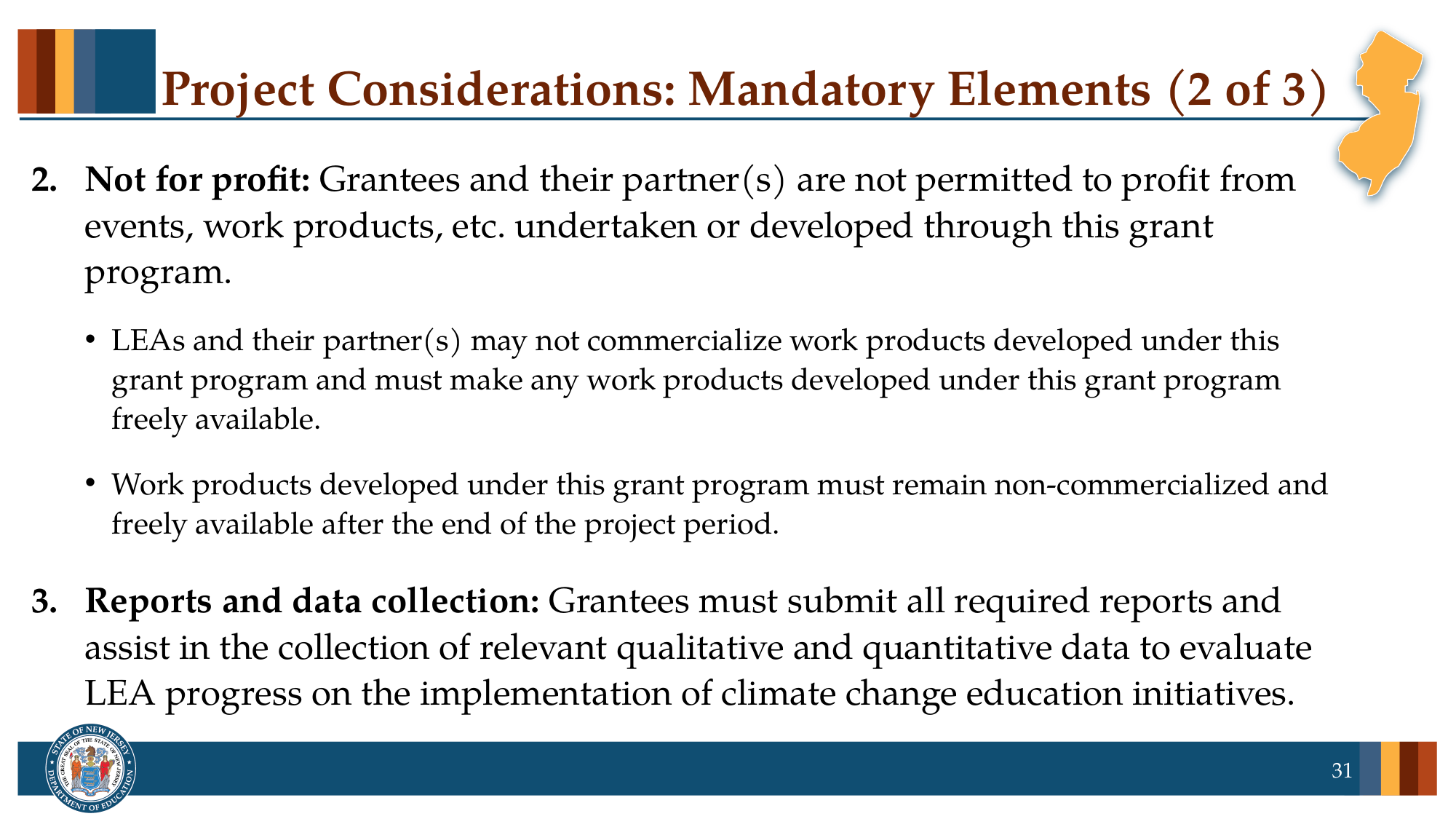

# Project Considerations: Mandatory Elements (2 of 3)
Not for profit: Grantees and their partner(s) are not permitted to profit from events, work products, etc. undertaken or developed through this grant program.
LEAs and their partner(s) may not commercialize work products developed under this grant program and must make any work products developed under this grant program freely available.
Work products developed under this grant program must remain non-commercialized and freely available after the end of the project period.
Reports and data collection: Grantees must submit all required reports and assist in the collection of relevant qualitative and quantitative data to evaluate LEA progress on the implementation of climate change education initiatives.
31